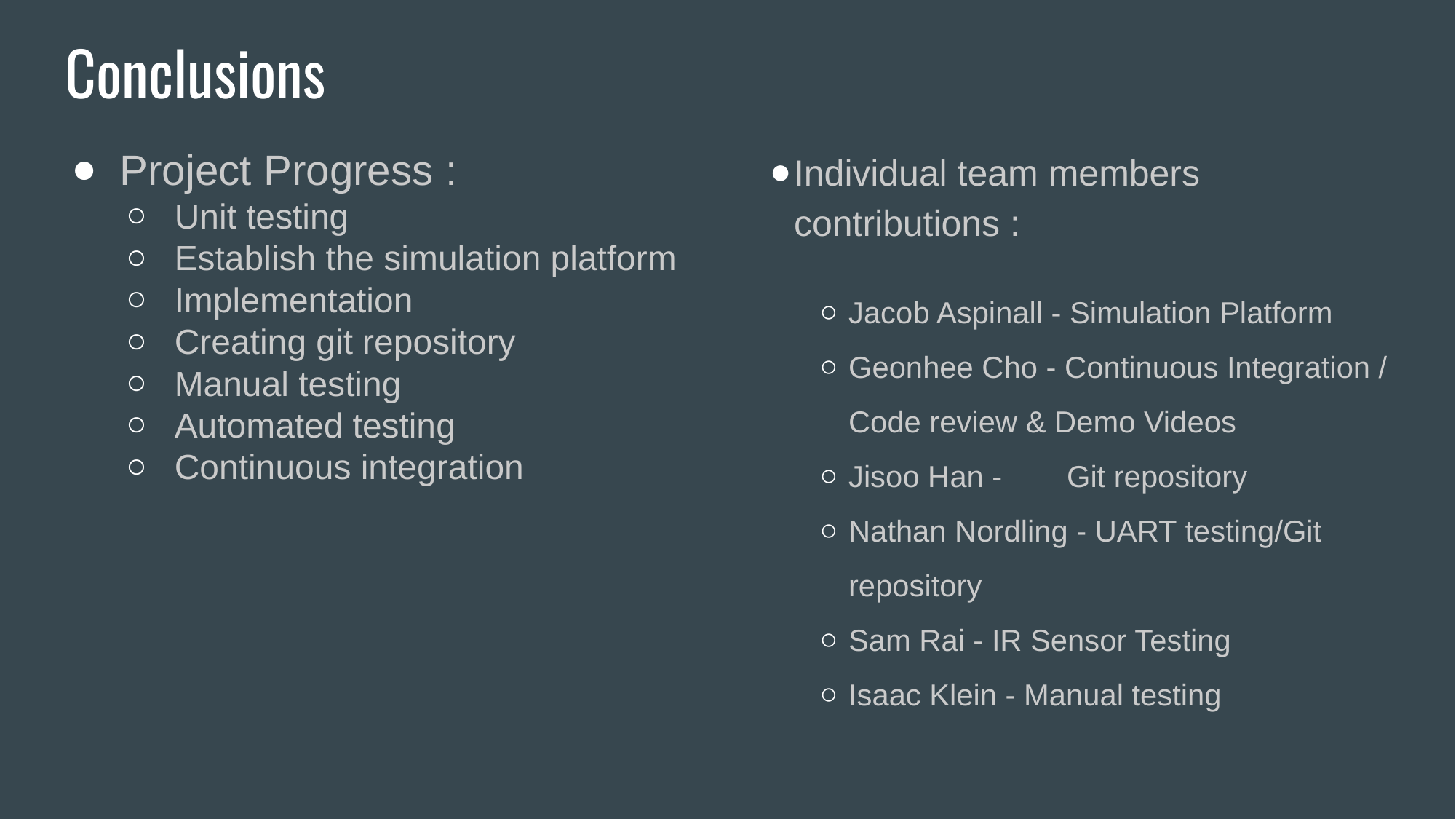

# Conclusions
Project Progress :
Unit testing
Establish the simulation platform
Implementation
Creating git repository
Manual testing
Automated testing
Continuous integration

Individual team members contributions :
Jacob Aspinall - Simulation Platform
Geonhee Cho - Continuous Integration / Code review & Demo Videos
Jisoo Han -	Git repository
Nathan Nordling - UART testing/Git repository
Sam Rai - IR Sensor Testing
Isaac Klein - Manual testing